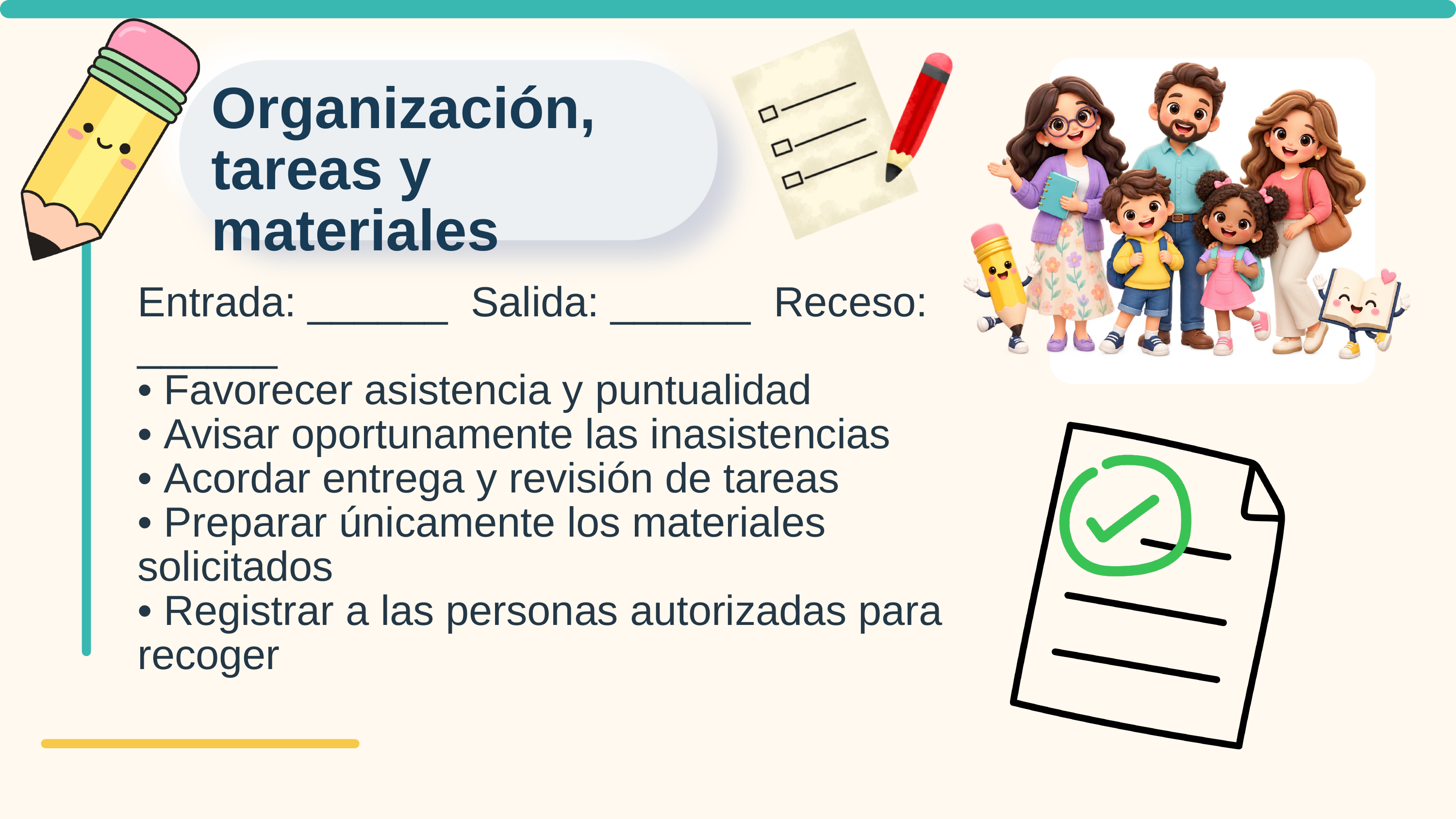

Organización, tareas y materiales

Entrada: ______  Salida: ______  Receso: ______
• Favorecer asistencia y puntualidad
• Avisar oportunamente las inasistencias
• Acordar entrega y revisión de tareas
• Preparar únicamente los materiales solicitados
• Registrar a las personas autorizadas para recoger